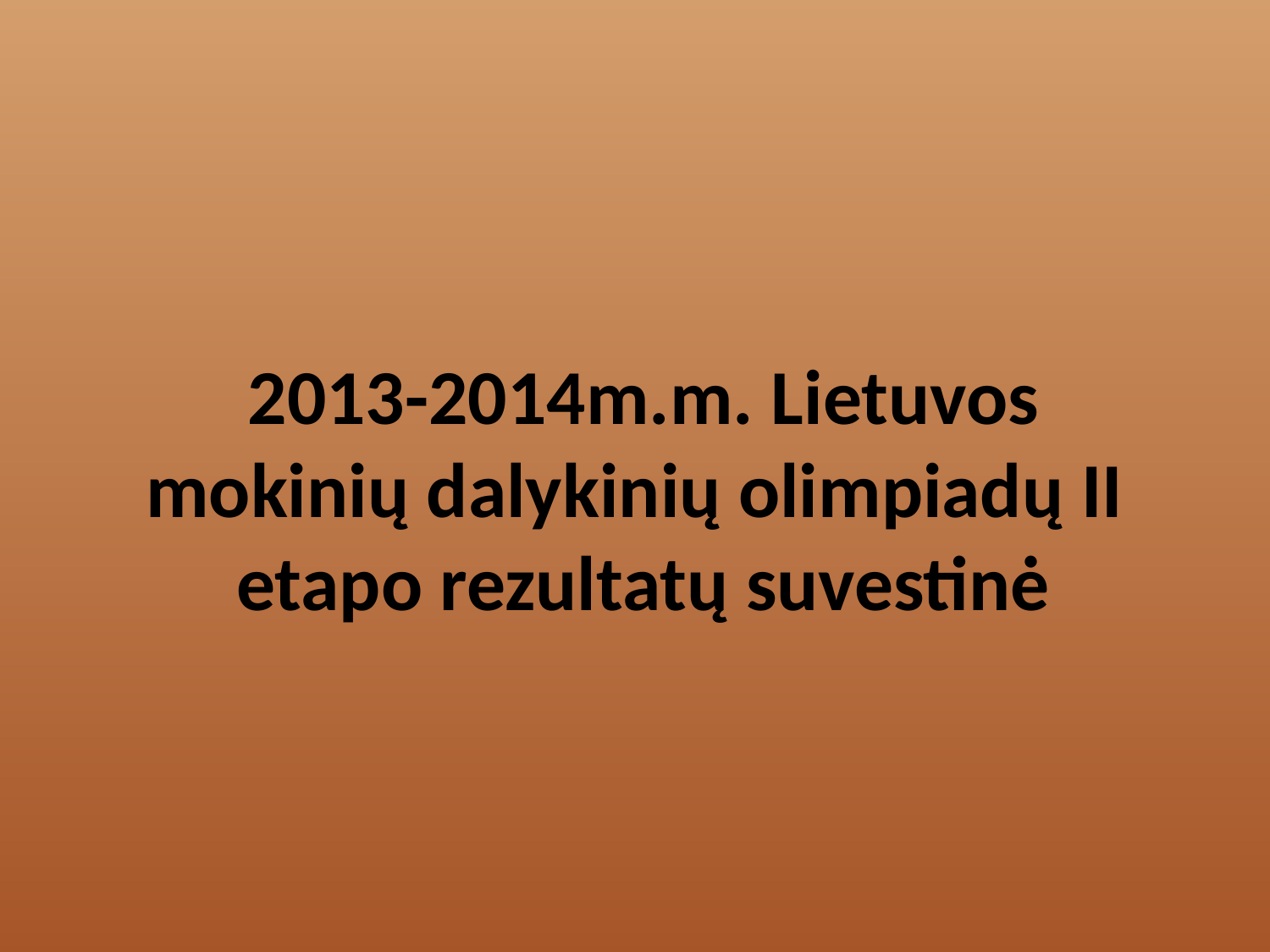

# 2013-2014m.m. Lietuvos mokinių dalykinių olimpiadų II etapo rezultatų suvestinė